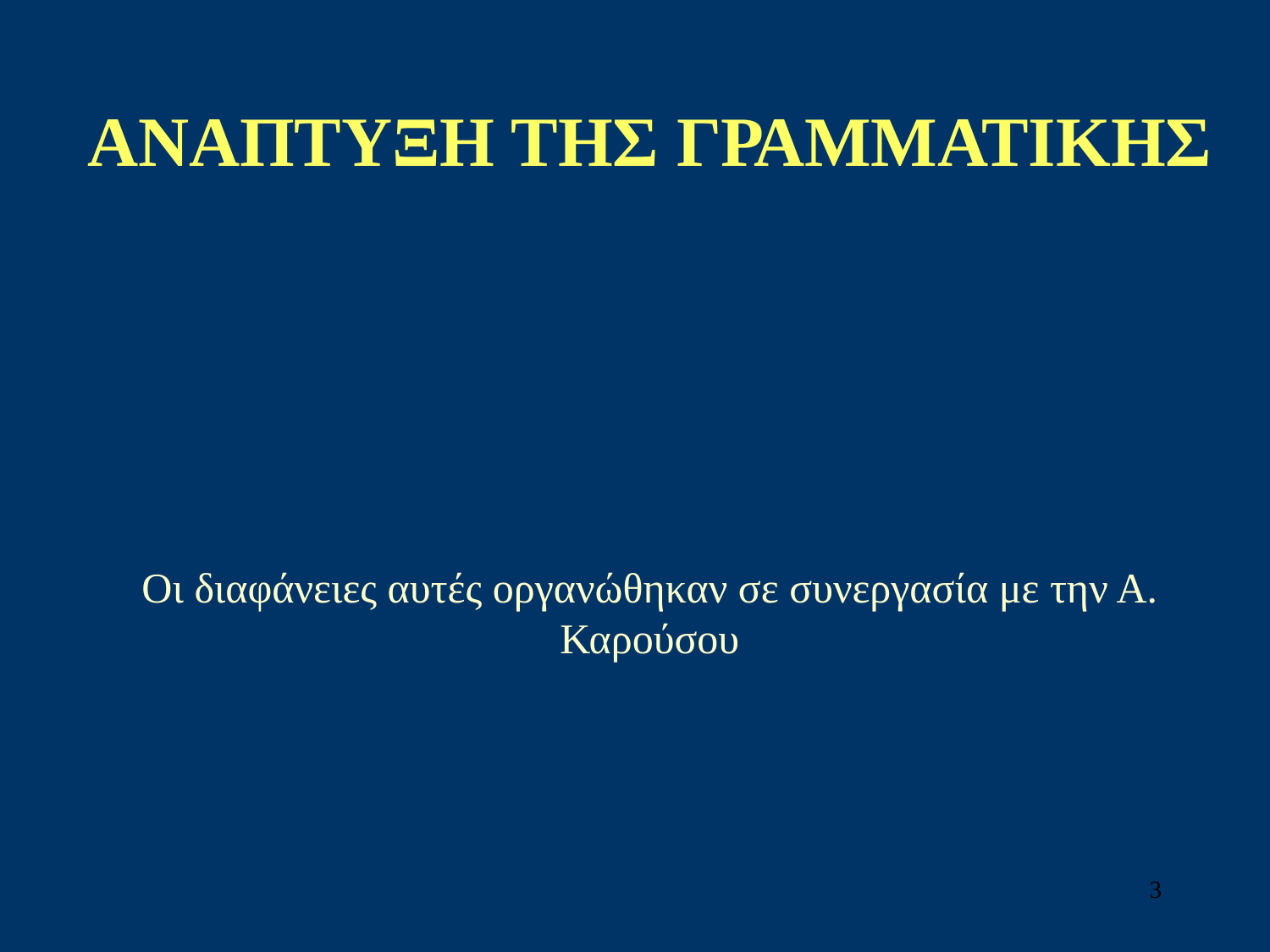

AΝΑΠΤΥΞΗ ΤΗΣ ΓΡΑΜΜΑΤΙΚΗΣ

Οι διαφάνειες αυτές οργανώθηκαν σε συνεργασία με την Α. Καρούσου
3